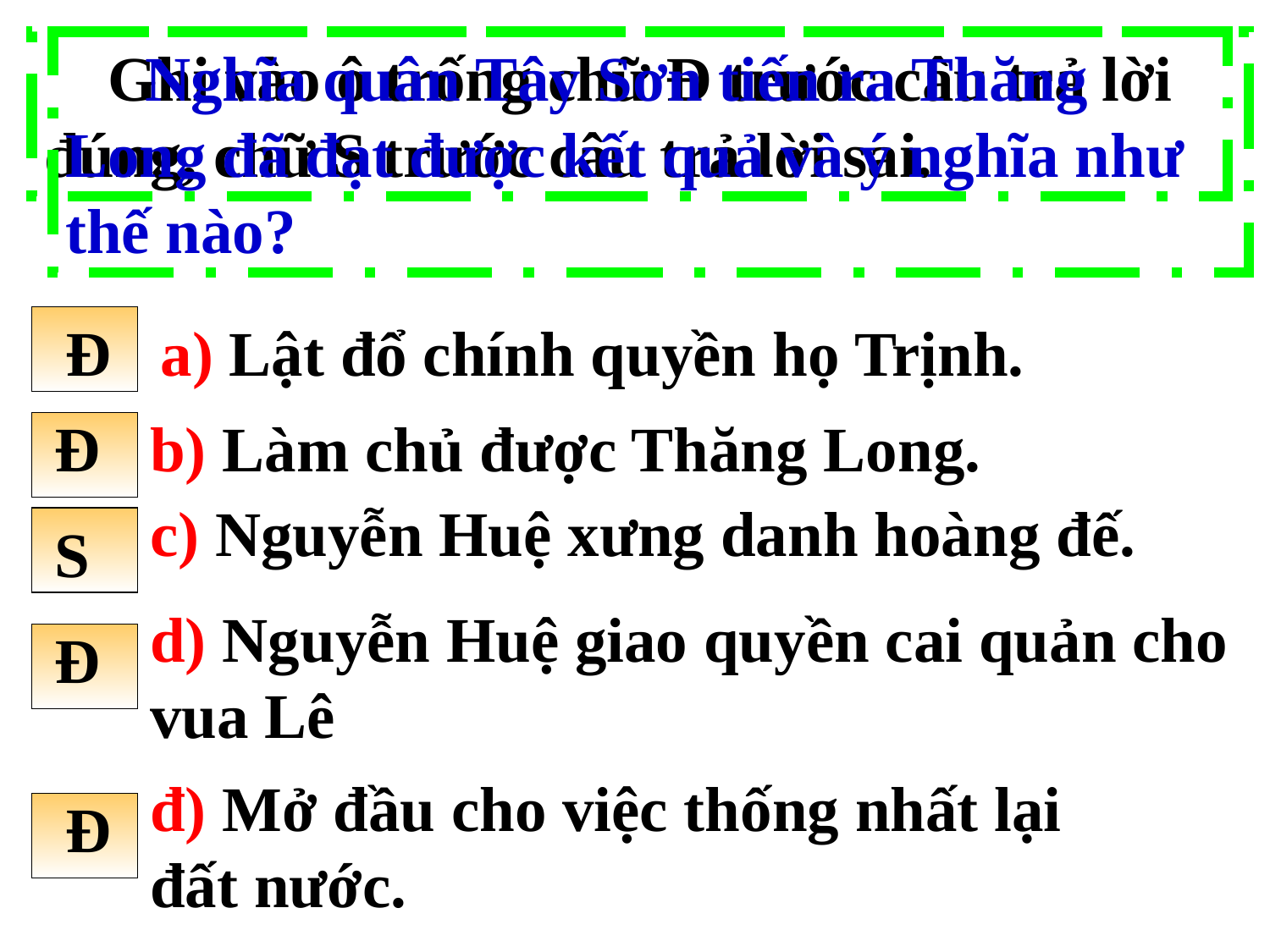

Ghi vào ô trống chữ Đ trước câu trả lời đúng, chữ S trước câu trả lời sai.
     Nghĩa quân Tây Sơn tiến ra Thăng Long đã đạt được kết quả và ý nghĩa như thế nào?

Đ
a) Lật đổ chính quyền họ Trịnh.
Đ
b) Làm chủ được Thăng Long.

c) Nguyễn Huệ xưng danh hoàng đế.

S
d) Nguyễn Huệ giao quyền cai quản cho vua Lê
Đ

đ) Mở đầu cho việc thống nhất lại đất nước.
Đ